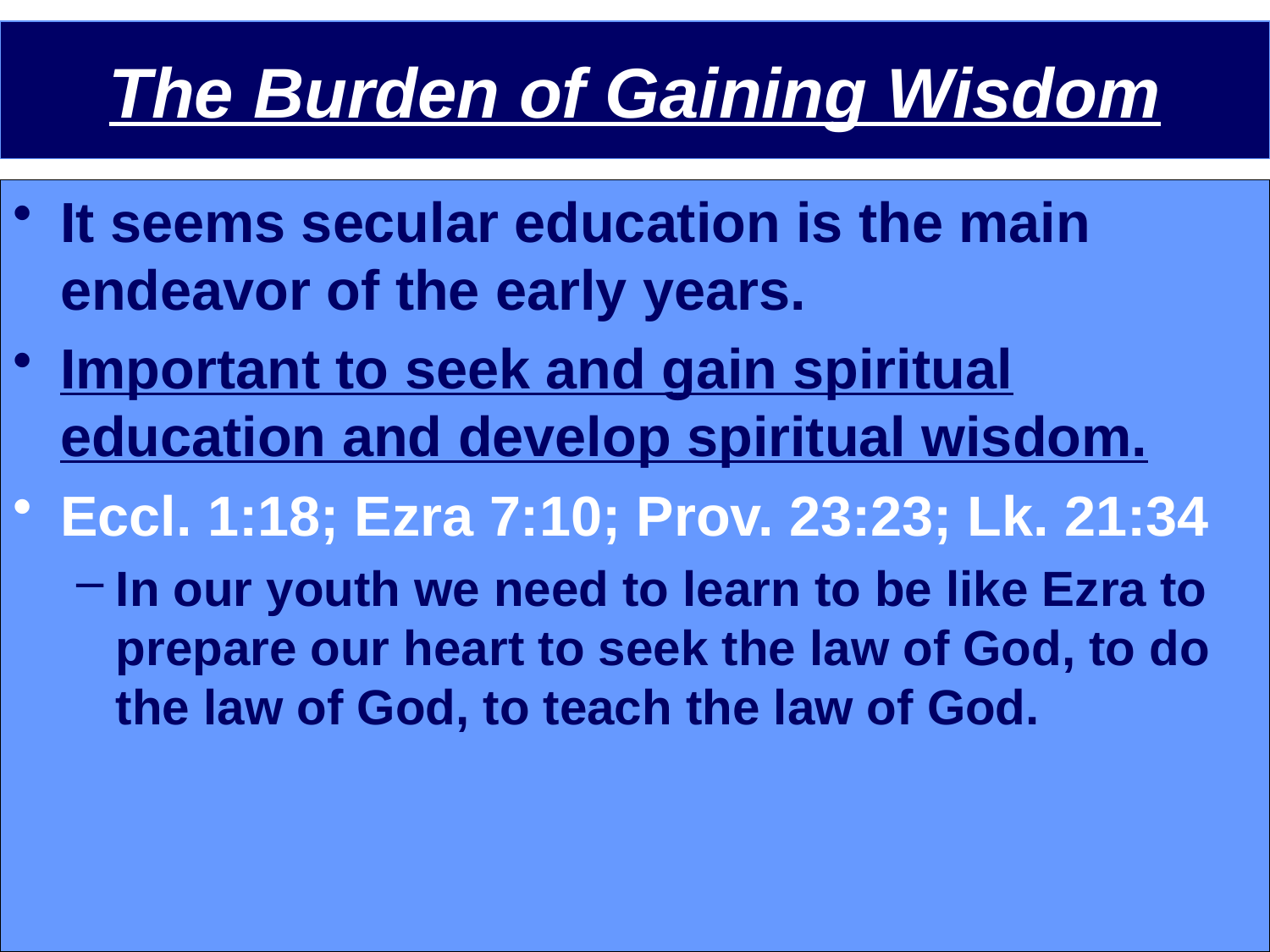

# The Burden of Gaining Wisdom
It seems secular education is the main endeavor of the early years.
Important to seek and gain spiritual education and develop spiritual wisdom.
Eccl. 1:18; Ezra 7:10; Prov. 23:23; Lk. 21:34
In our youth we need to learn to be like Ezra to prepare our heart to seek the law of God, to do the law of God, to teach the law of God.